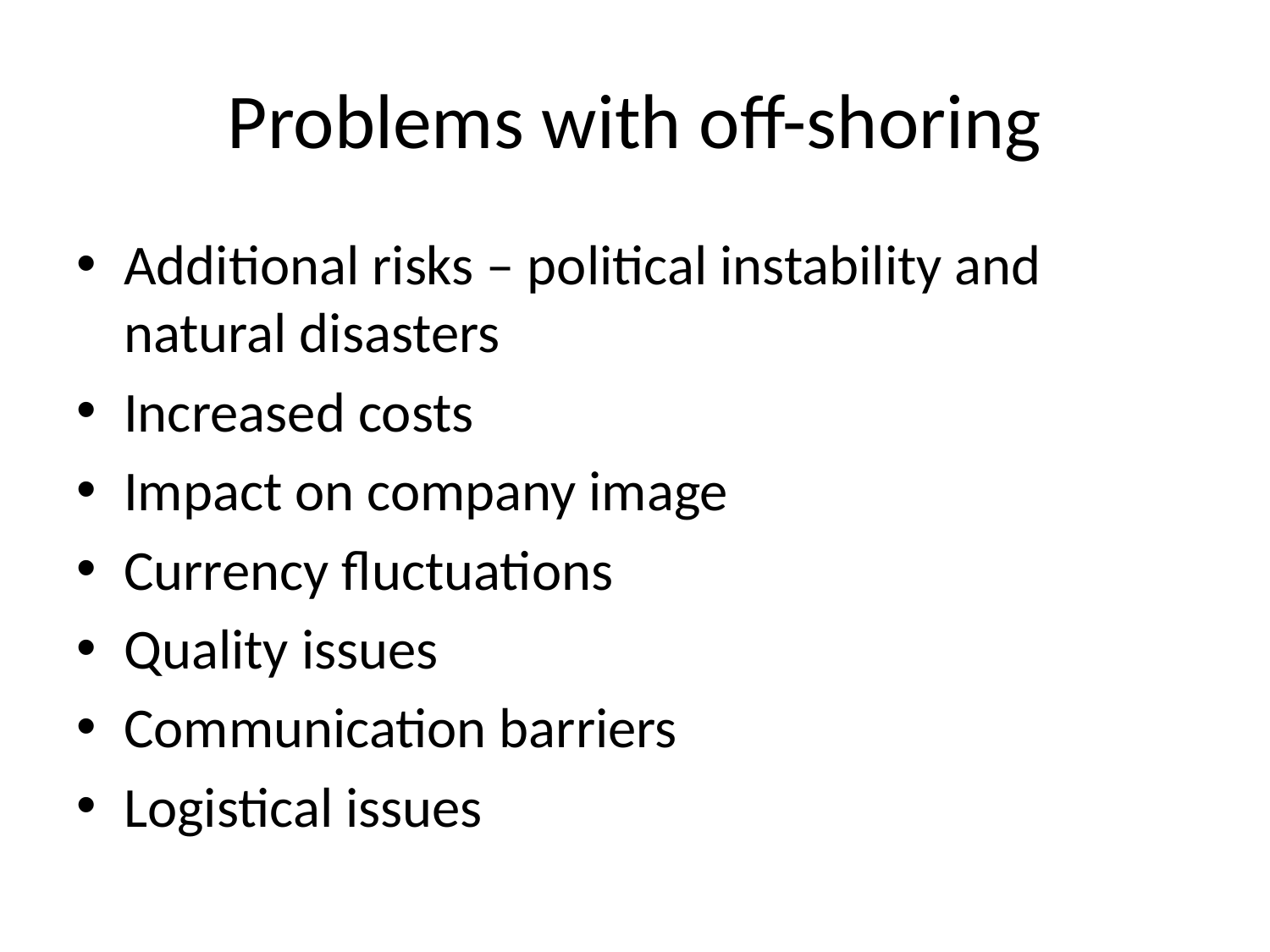

# Problems with off-shoring
Additional risks – political instability and natural disasters
Increased costs
Impact on company image
Currency fluctuations
Quality issues
Communication barriers
Logistical issues